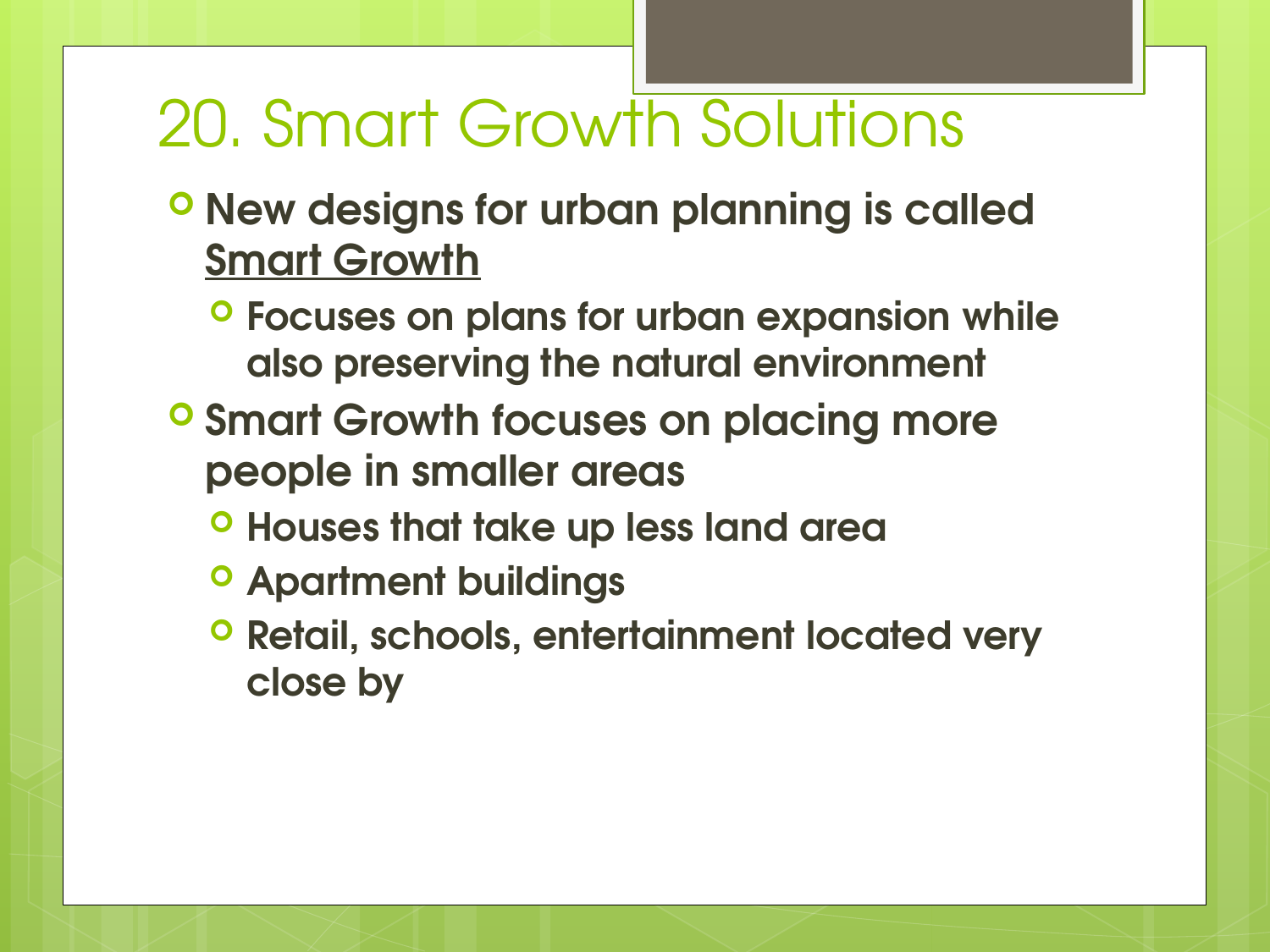

# 20. Smart Growth Solutions
New designs for urban planning is called Smart Growth
Focuses on plans for urban expansion while also preserving the natural environment
Smart Growth focuses on placing more people in smaller areas
Houses that take up less land area
Apartment buildings
Retail, schools, entertainment located very close by